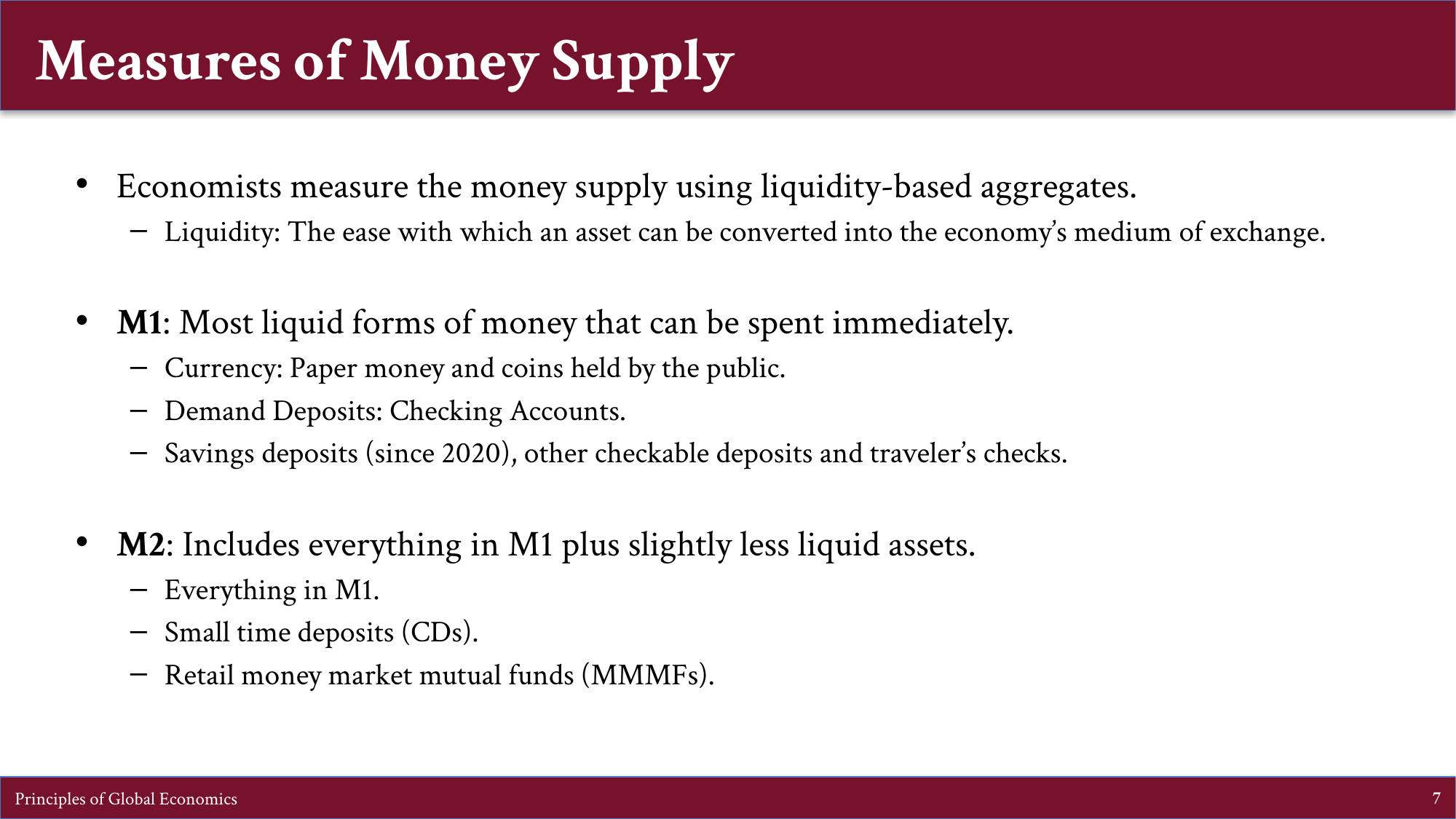

# Measures of Money Supply
Economists measure the money supply using liquidity-based aggregates.
Liquidity: The ease with which an asset can be converted into the economy’s medium of exchange.

M1: Most liquid forms of money that can be spent immediately.
Currency: Paper money and coins held by the public.
Demand Deposits: Checking Accounts.
Savings deposits (since 2020), other checkable deposits and traveler’s checks.

M2: Includes everything in M1 plus slightly less liquid assets.
Everything in M1.
Small time deposits (CDs).
Retail money market mutual funds (MMMFs).

 Principles of Global Economics
7